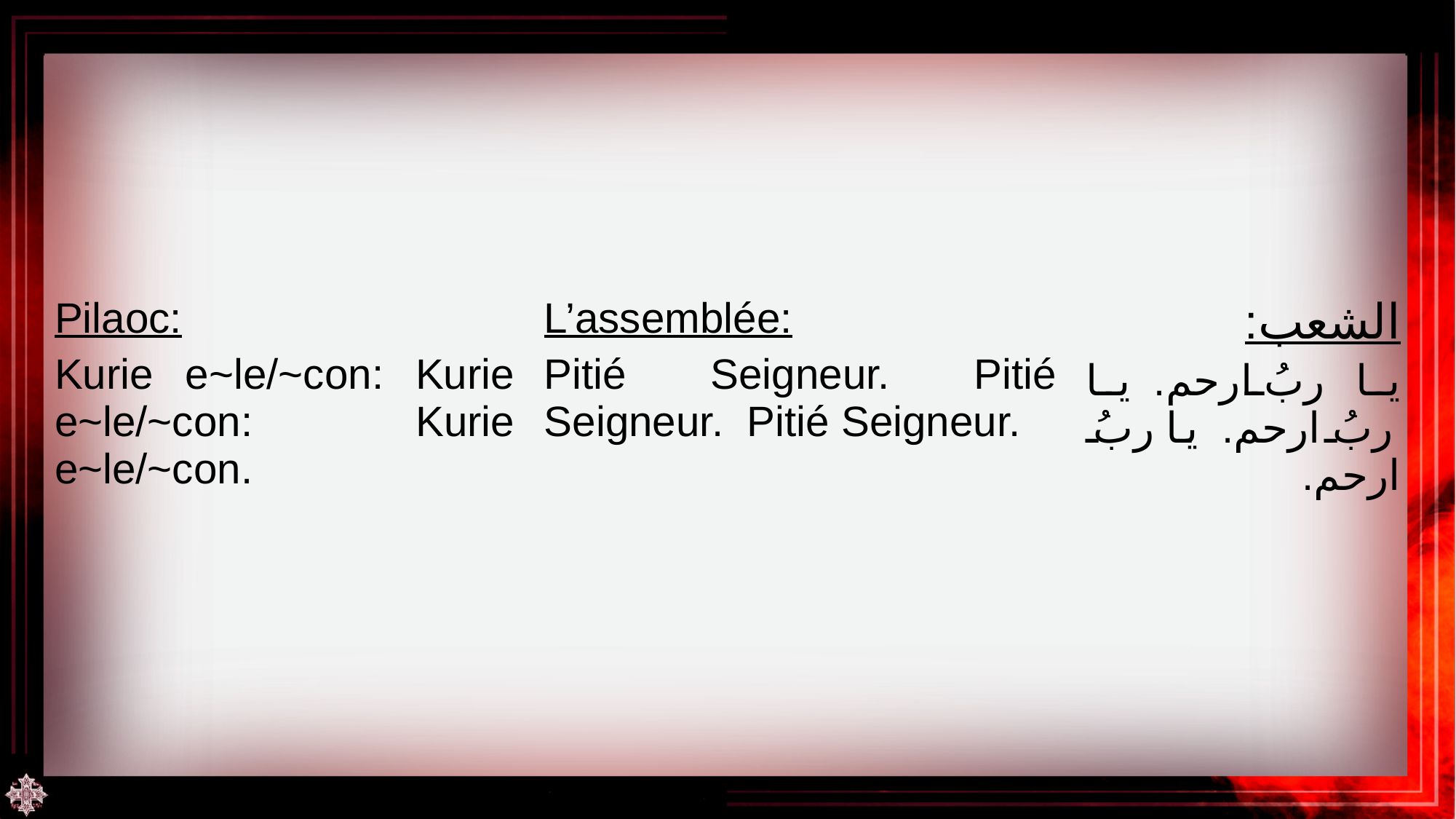

| Pilaoc: Kurie e~le/~con: Kurie e~le/~con: Kurie e~le/~con. | L’assemblée: Pitié Seigneur. Pitié Seigneur. Pitié Seigneur. | الشعب: يا ربُ ارحم. يا ربُ ارحم. يا ربُ ارحم. |
| --- | --- | --- |